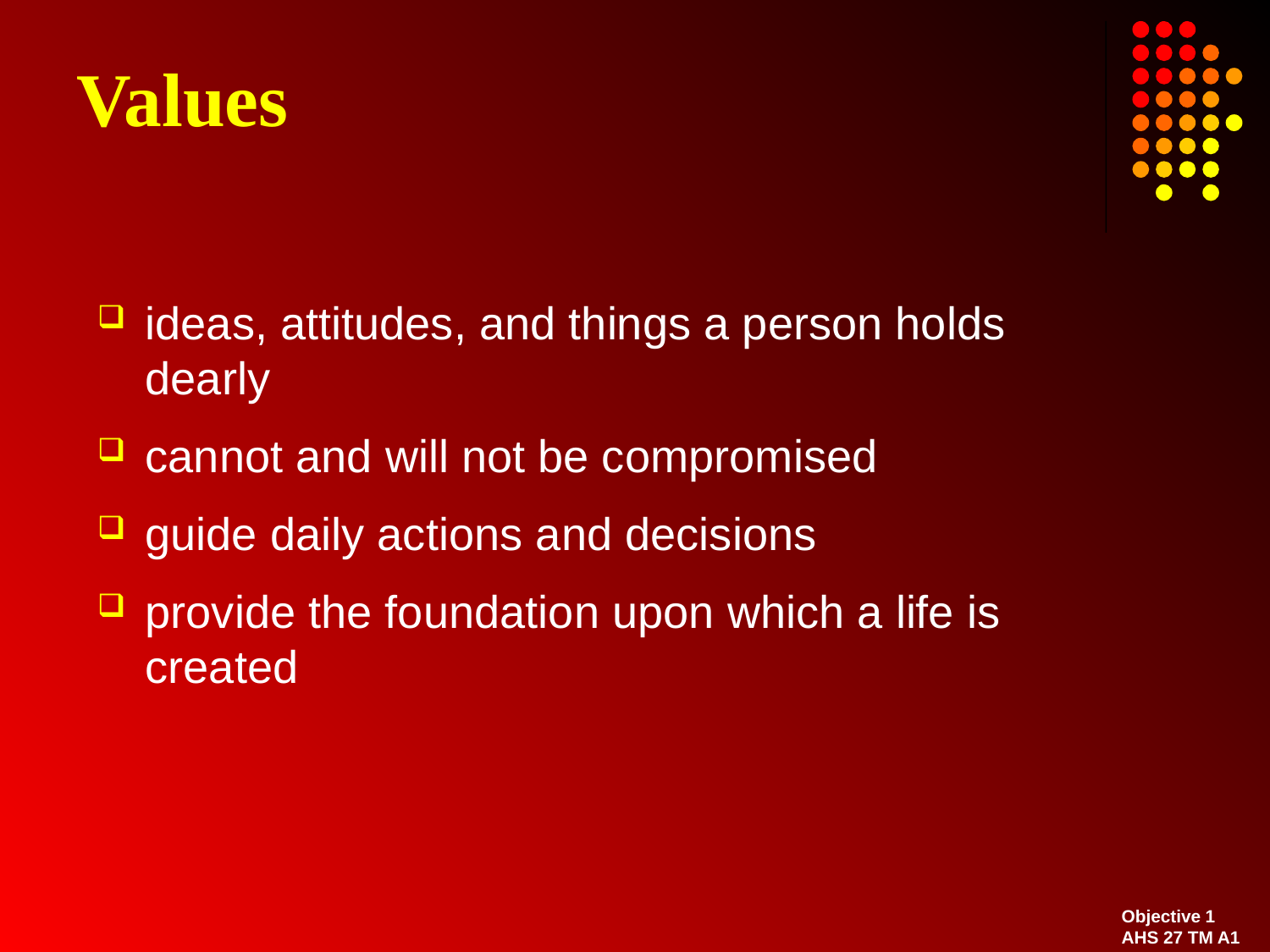

# Values

ideas, attitudes, and things a person holds dearly
cannot and will not be compromised
guide daily actions and decisions
provide the foundation upon which a life is created
Objective 1
AHS 27 TM A1